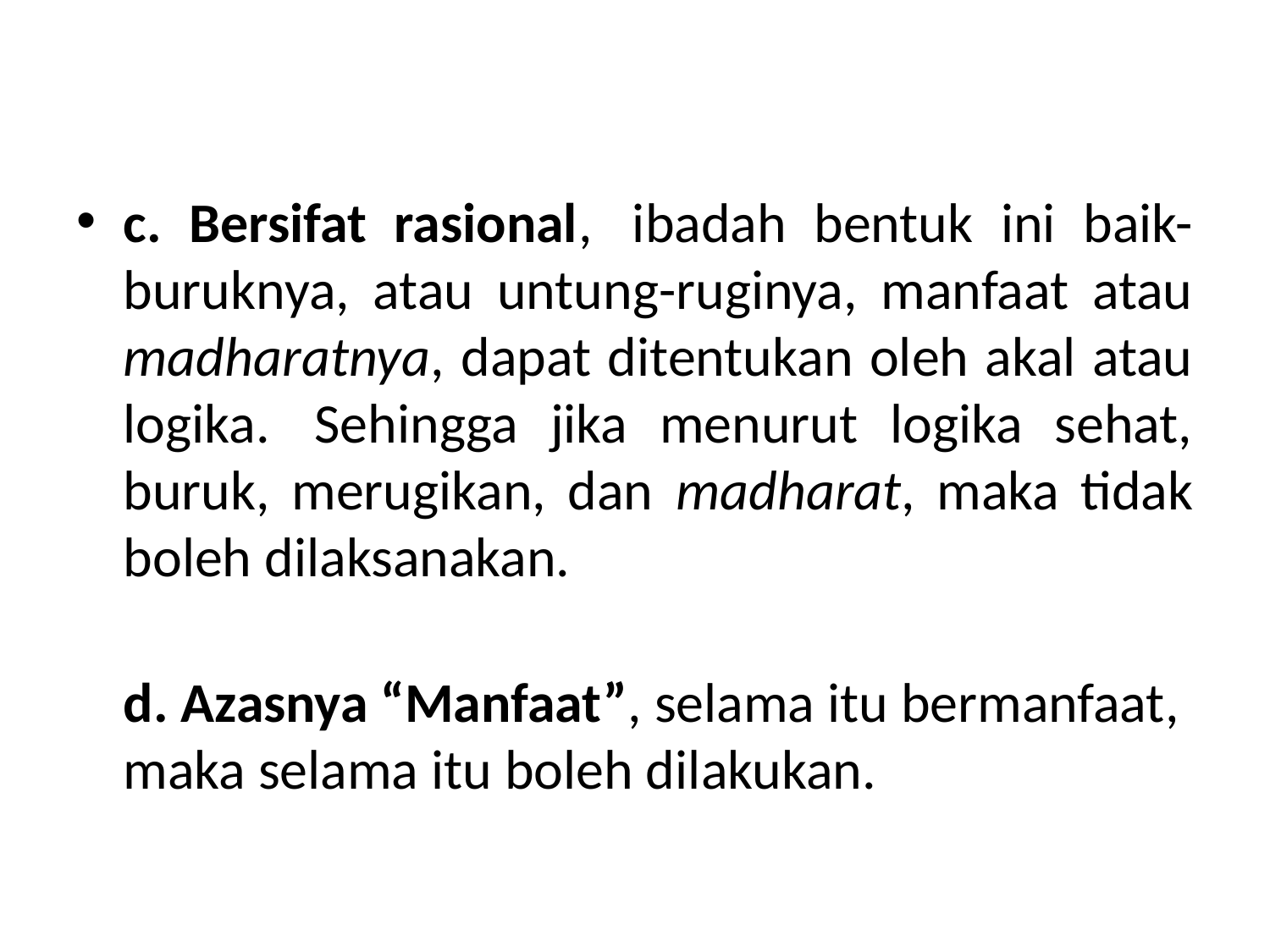

c. Bersifat rasional,  ibadah bentuk ini baik-buruknya, atau untung-ruginya, manfaat atau madharatnya, dapat ditentukan oleh akal atau logika.  Sehingga jika menurut logika sehat, buruk, merugikan, dan madharat, maka tidak boleh dilaksanakan.
d. Azasnya “Manfaat”, selama itu bermanfaat, maka selama itu boleh dilakukan.